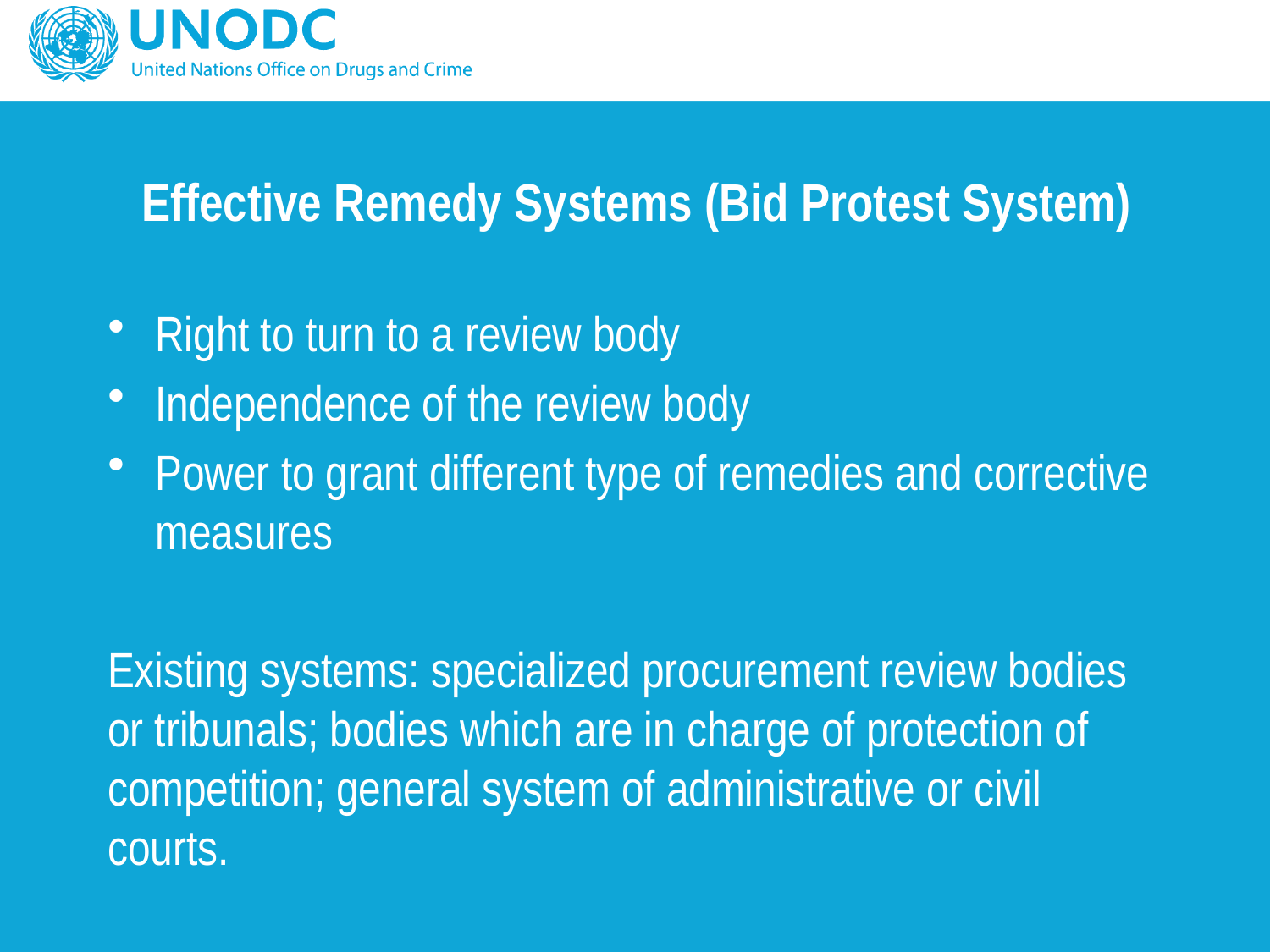

# Effective Remedy Systems (Bid Protest System)
Right to turn to a review body
Independence of the review body
Power to grant different type of remedies and corrective measures

Existing systems: specialized procurement review bodies or tribunals; bodies which are in charge of protection of competition; general system of administrative or civil courts.